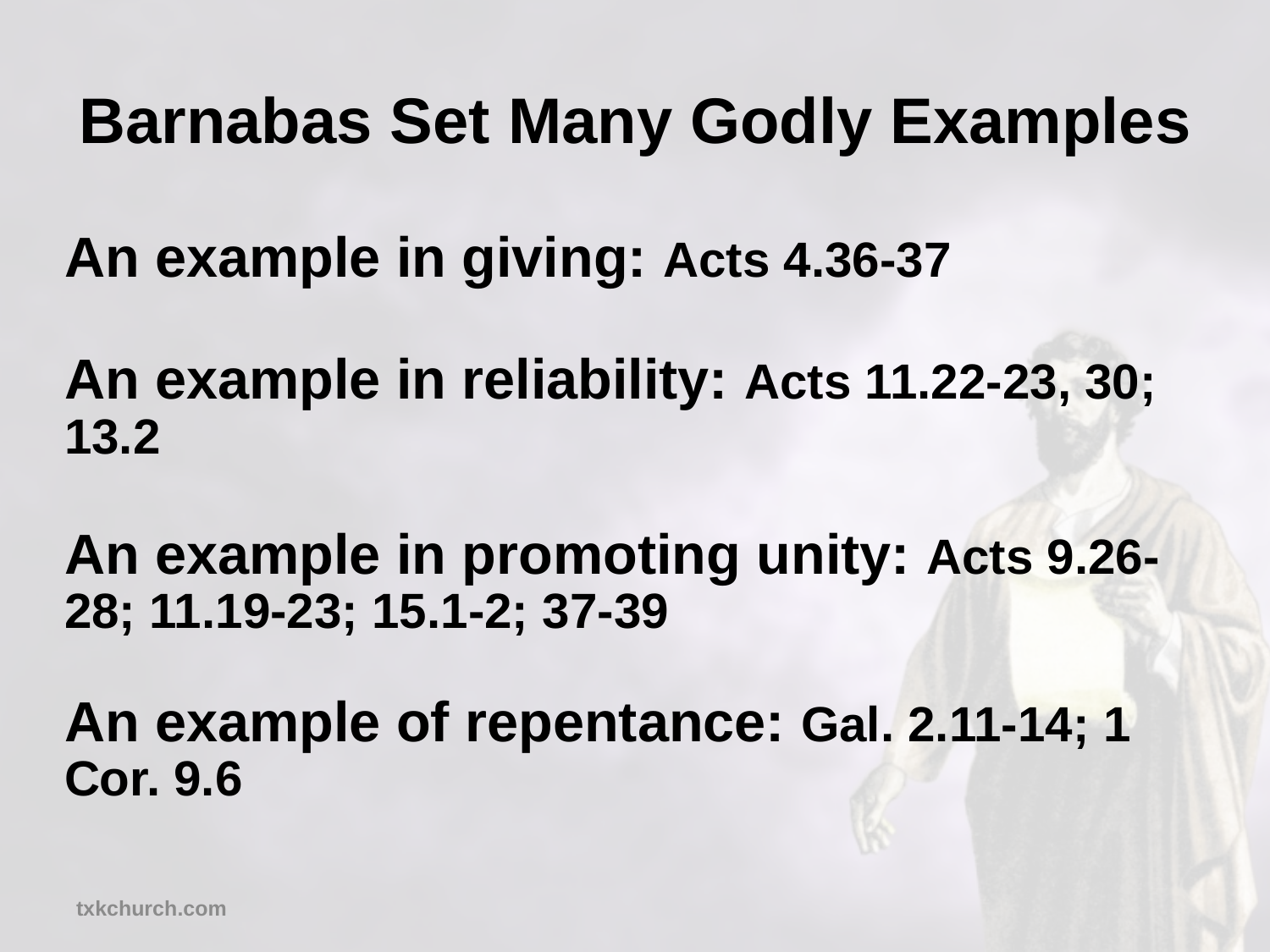

# Barnabas Set Many Godly Examples
An example in giving: Acts 4.36-37

An example in reliability: Acts 11.22-23, 30; 13.2

An example in promoting unity: Acts 9.26-28; 11.19-23; 15.1-2; 37-39

An example of repentance: Gal. 2.11-14; 1 Cor. 9.6
txkchurch.com